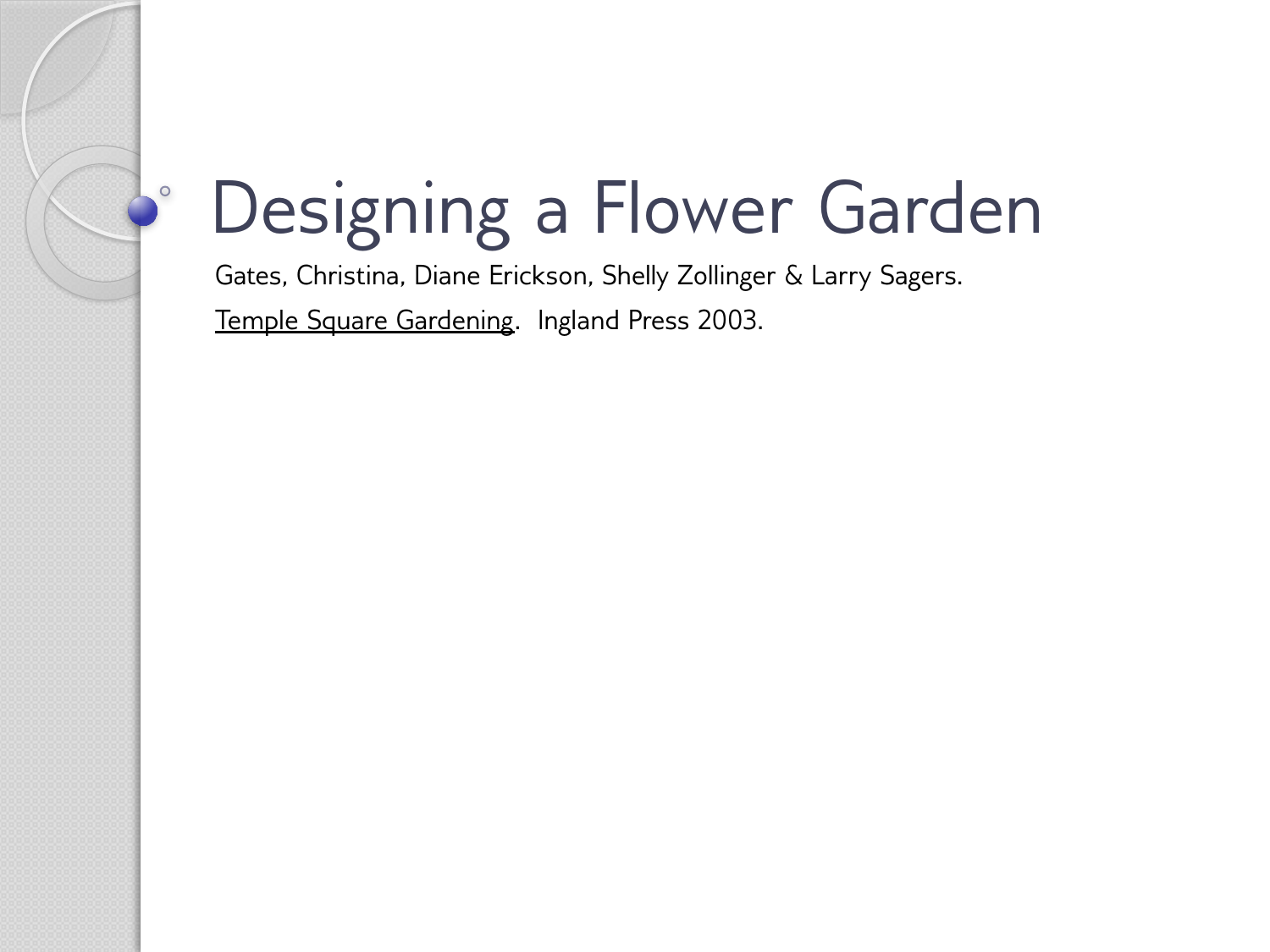

# Designing a Flower Garden
Gates, Christina, Diane Erickson, Shelly Zollinger & Larry Sagers.
Temple Square Gardening.  Ingland Press 2003.